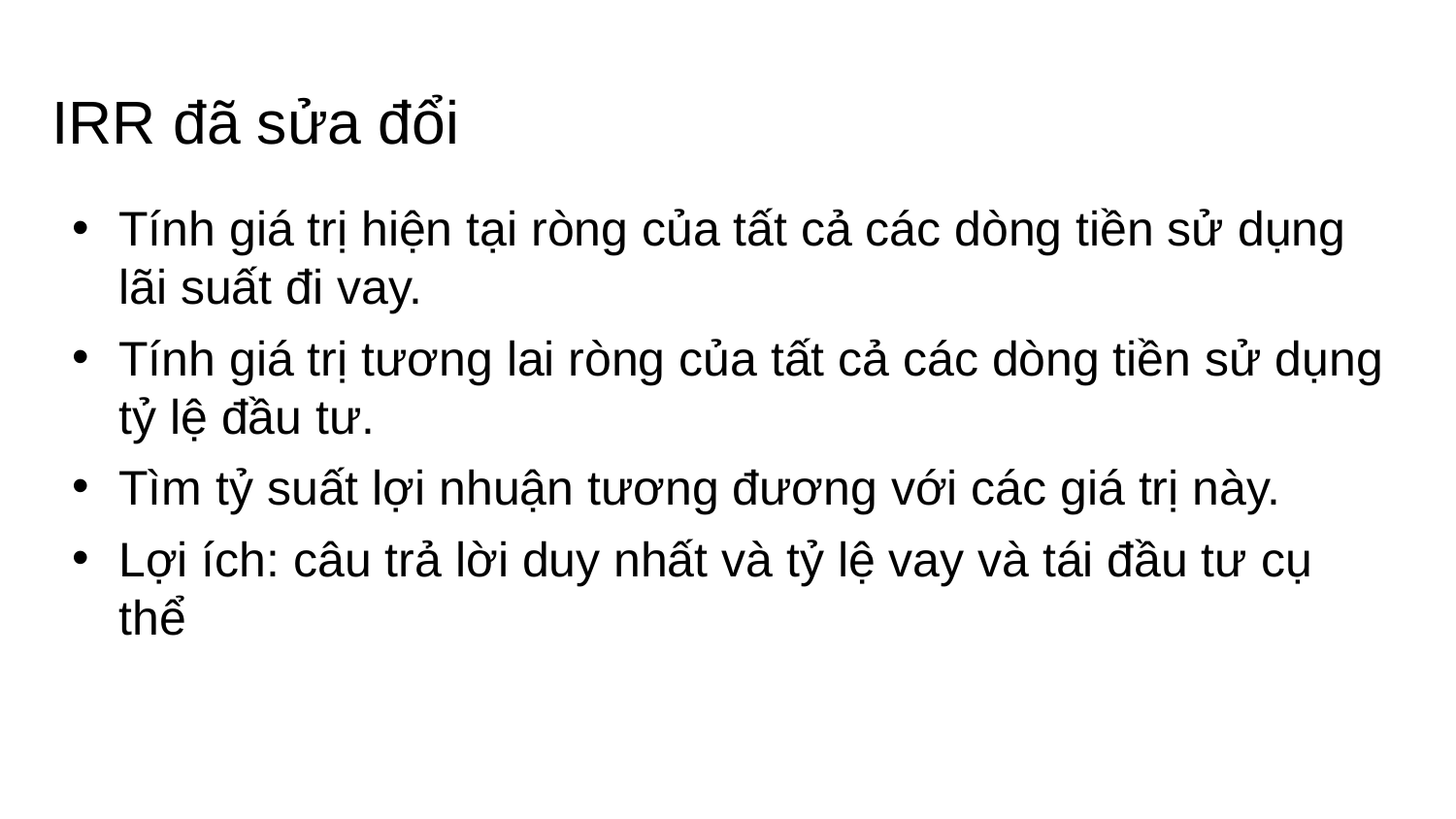

# IRR đã sửa đổi
Tính giá trị hiện tại ròng của tất cả các dòng tiền sử dụng lãi suất đi vay.
Tính giá trị tương lai ròng của tất cả các dòng tiền sử dụng tỷ lệ đầu tư.
Tìm tỷ suất lợi nhuận tương đương với các giá trị này.
Lợi ích: câu trả lời duy nhất và tỷ lệ vay và tái đầu tư cụ thể